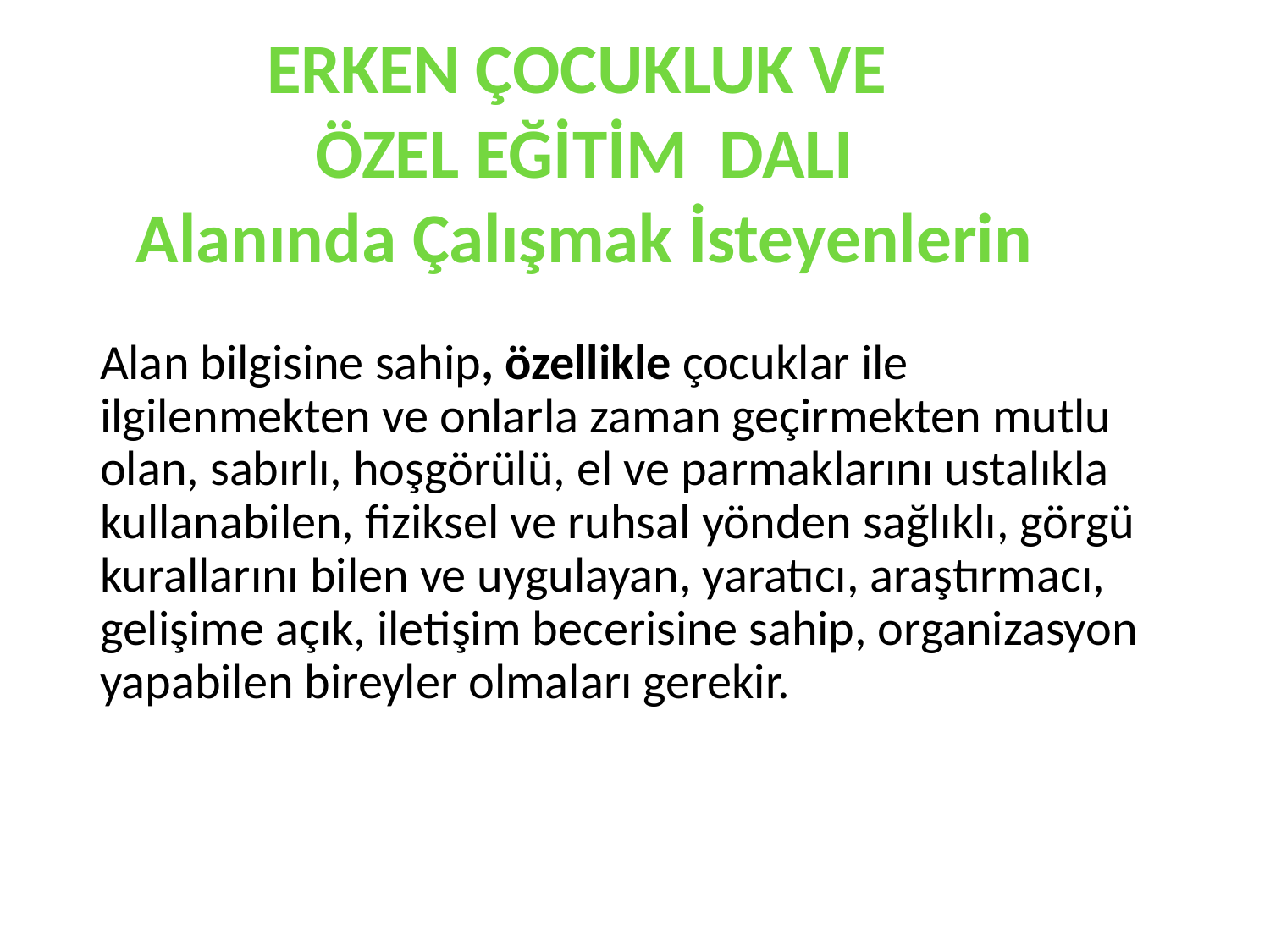

ERKEN ÇOCUKLUK VE
ÖZEL EĞİTİM  DALI
Alanında Çalışmak İsteyenlerin
#

Alan bilgisine sahip, özellikle çocuklar ile ilgilenmekten ve onlarla zaman geçirmekten mutlu olan, sabırlı, hoşgörülü, el ve parmaklarını ustalıkla kullanabilen, fiziksel ve ruhsal yönden sağlıklı, görgü kurallarını bilen ve uygulayan, yaratıcı, araştırmacı, gelişime açık, iletişim becerisine sahip, organizasyon yapabilen bireyler olmaları gerekir.